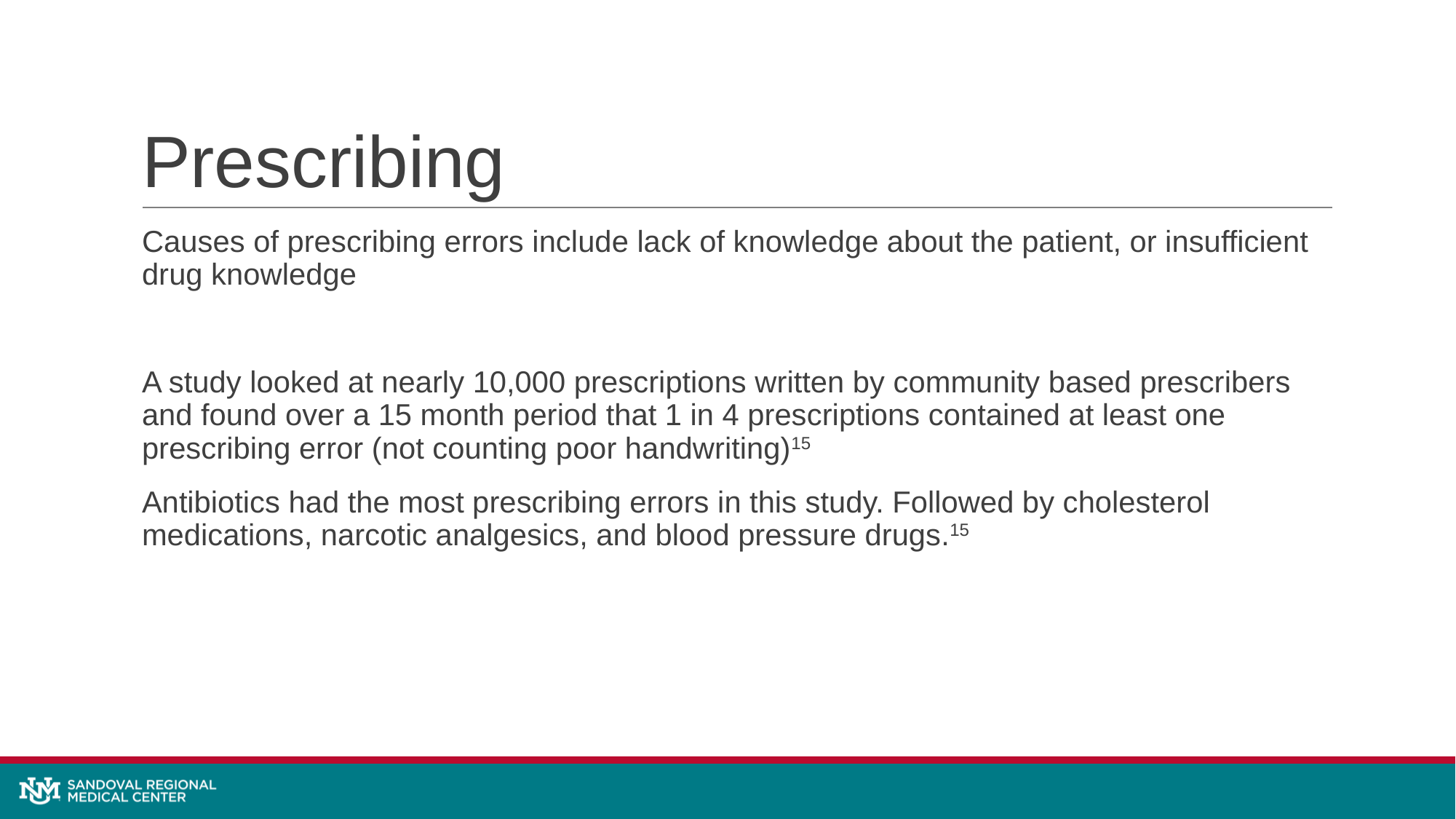

# Prescribing
Causes of prescribing errors include lack of knowledge about the patient, or insufficient drug knowledge

A study looked at nearly 10,000 prescriptions written by community based prescribers and found over a 15 month period that 1 in 4 prescriptions contained at least one prescribing error (not counting poor handwriting)15
Antibiotics had the most prescribing errors in this study. Followed by cholesterol medications, narcotic analgesics, and blood pressure drugs.15